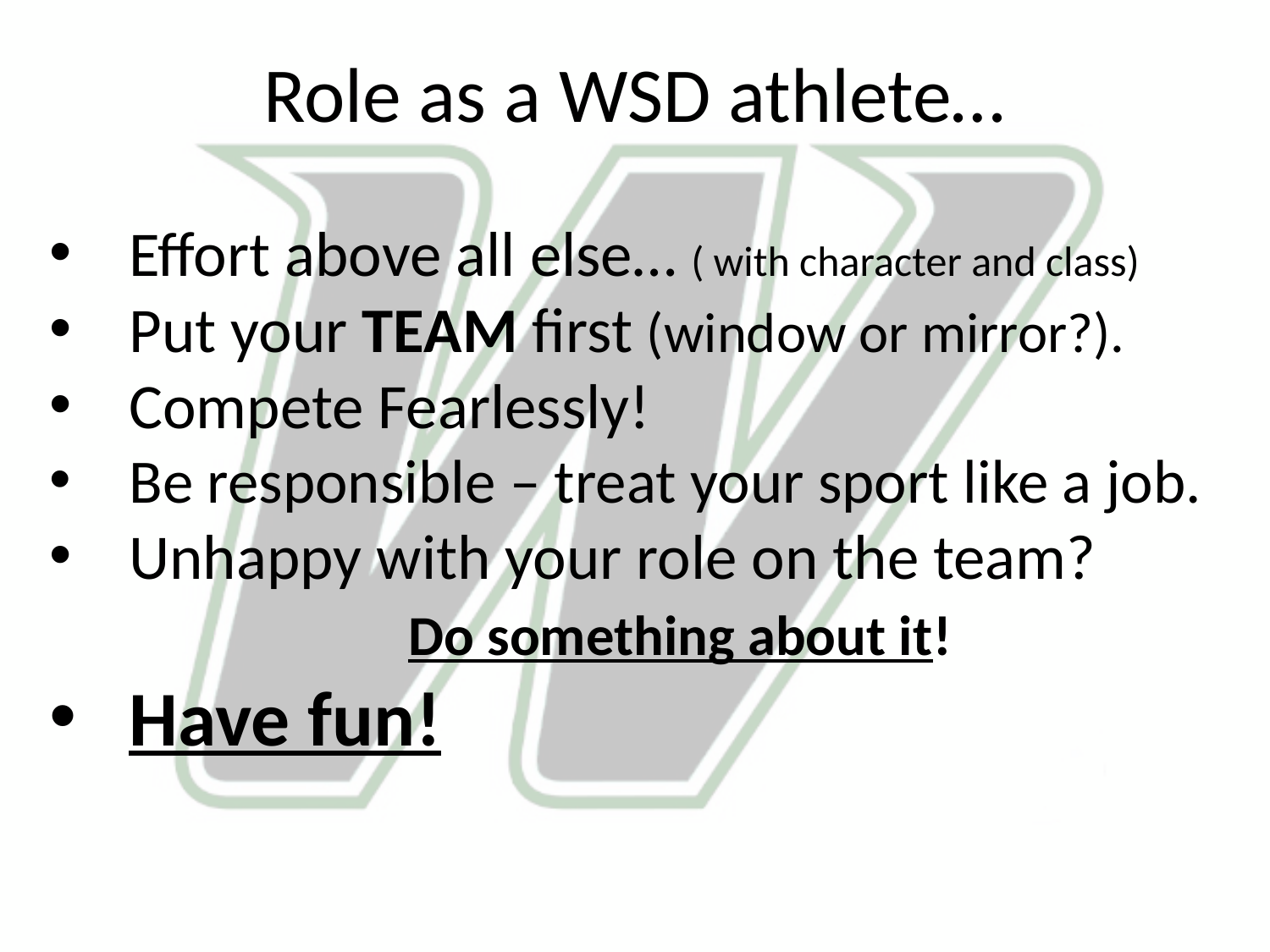

Role as a WSD athlete…
Effort above all else… ( with character and class)
Put your TEAM first (window or mirror?).
Compete Fearlessly!
Be responsible – treat your sport like a job.
Unhappy with your role on the team?           		  Do something about it!
Have fun!